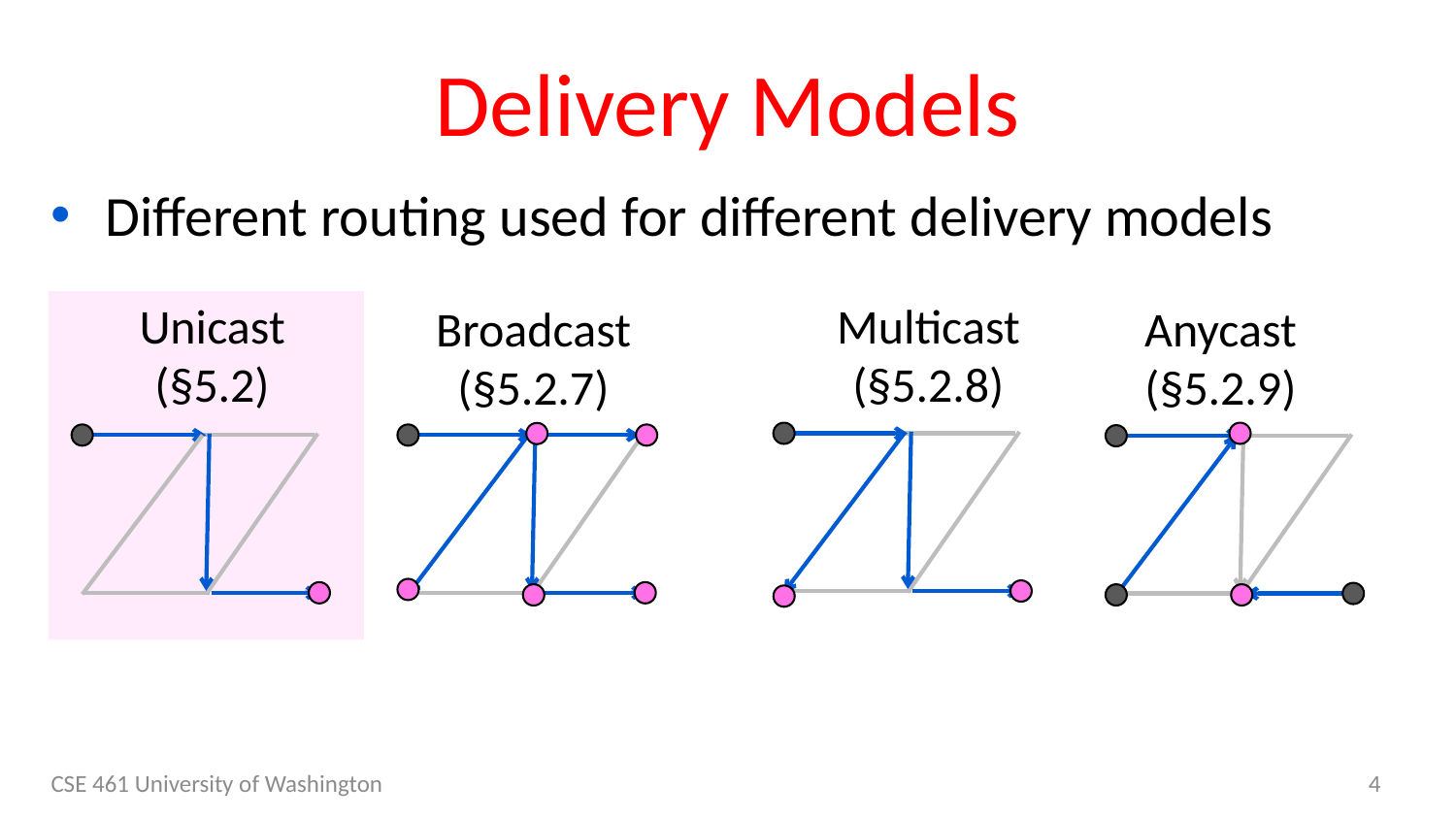

# Delivery Models
Different routing used for different delivery models
Unicast
(§5.2)
Multicast
(§5.2.8)

Broadcast
(§5.2.7)
Anycast
(§5.2.9)

CSE 461 University of Washington
4